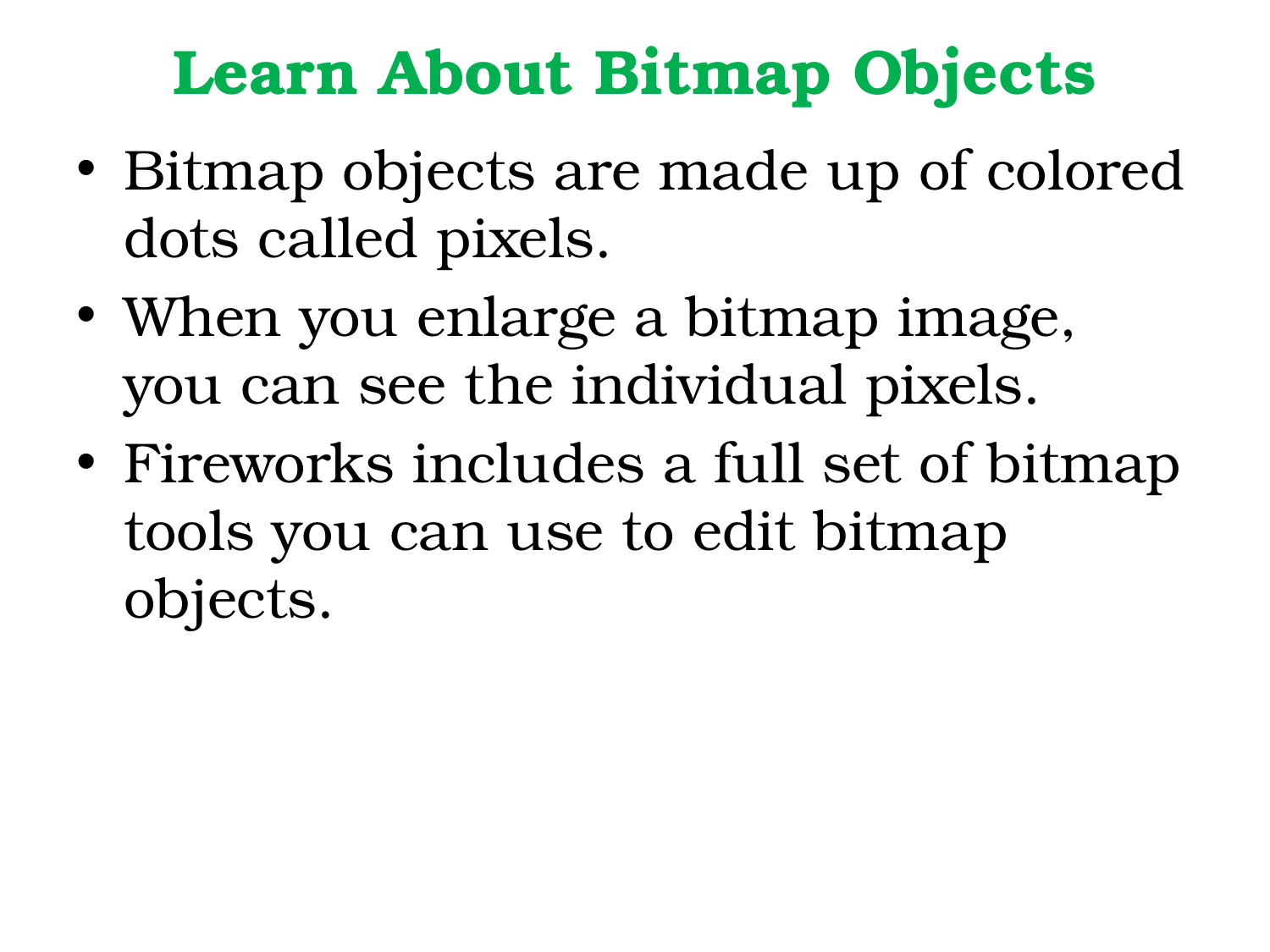

# Learn About Bitmap Objects
Bitmap objects are made up of colored dots called pixels.
When you enlarge a bitmap image, you can see the individual pixels.
Fireworks includes a full set of bitmap tools you can use to edit bitmap objects.